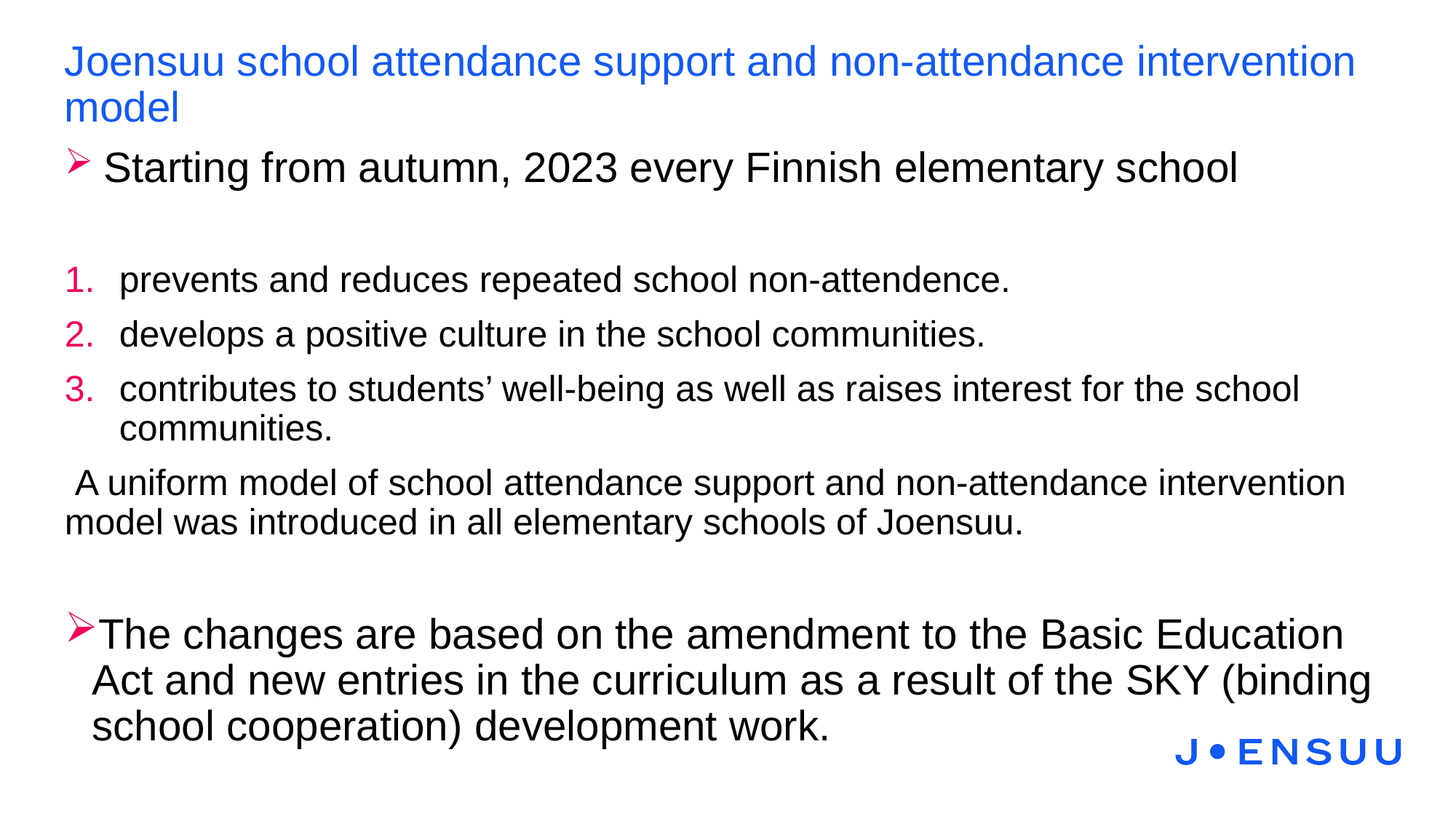

# Joensuu school attendance support and non-attendance intervention model
 Starting from autumn, 2023 every Finnish elementary school

prevents and reduces repeated school non-attendence.
develops a positive culture in the school communities.
contributes to students’ well-being as well as raises interest for the school communities.
 A uniform model of school attendance support and non-attendance intervention model was introduced in all elementary schools of Joensuu.

The changes are based on the amendment to the Basic Education Act and new entries in the curriculum as a result of the SKY (binding school cooperation) development work.